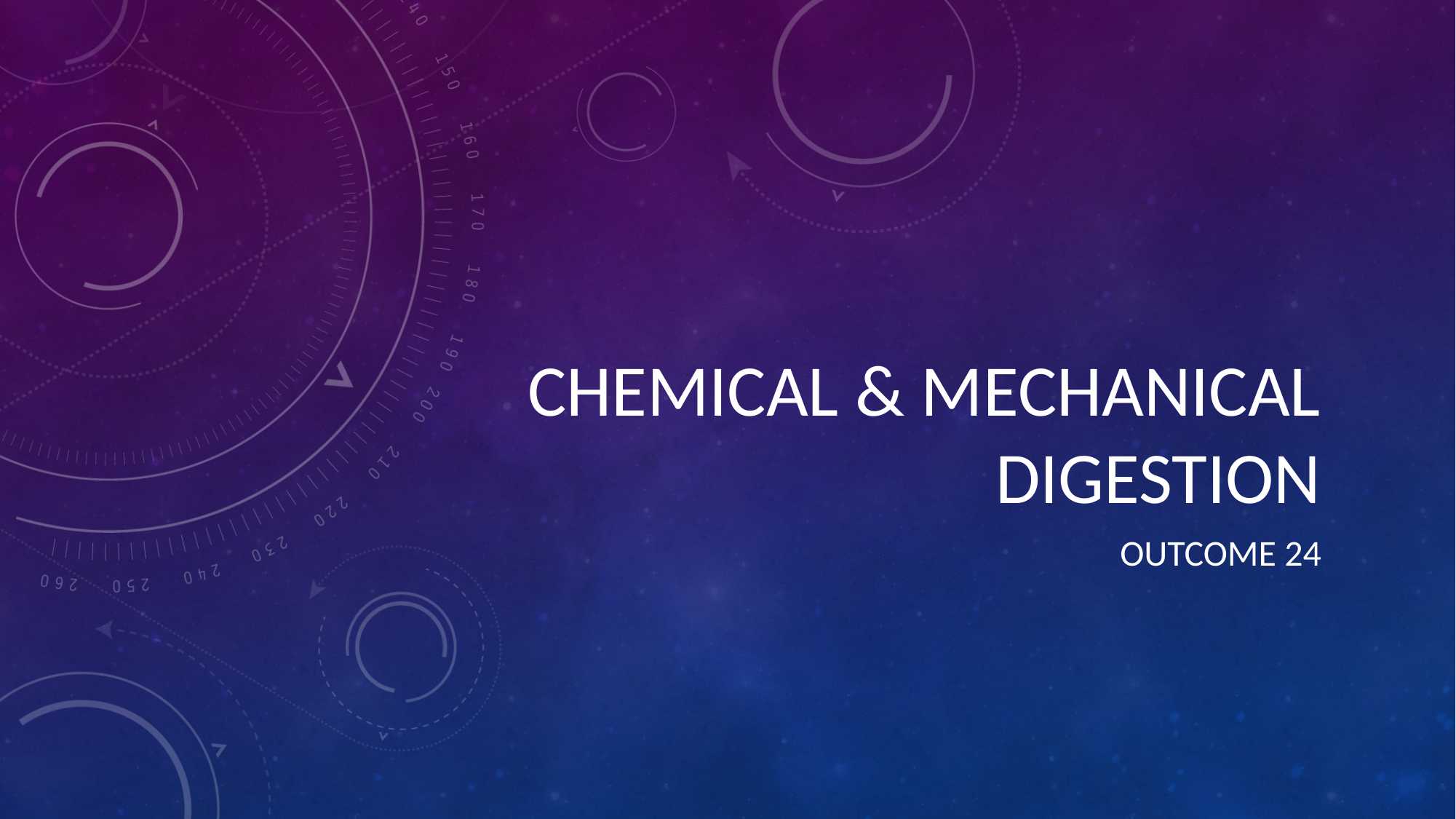

# Chemical & mechanical digestion
Outcome 24